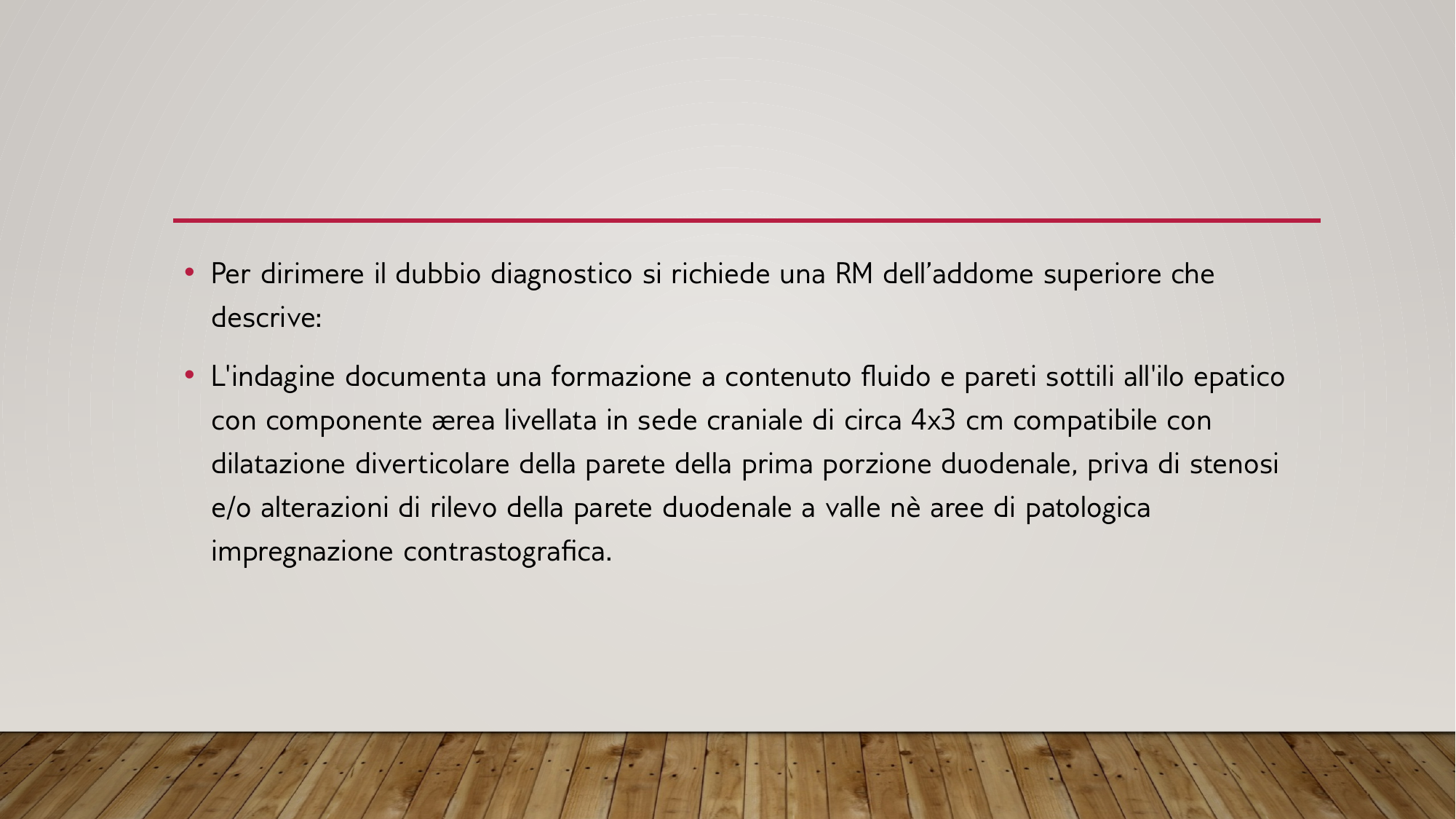

Per dirimere il dubbio diagnostico si richiede una RM dell’addome superiore che descrive:
L'indagine documenta una formazione a contenuto fluido e pareti sottili all'ilo epatico con componente aerea livellata in sede craniale di circa 4x3 cm compatibile con dilatazione diverticolare della parete della prima porzione duodenale, priva di stenosi e/o alterazioni di rilevo della parete duodenale a valle nè aree di patologica impregnazione contrastografica.